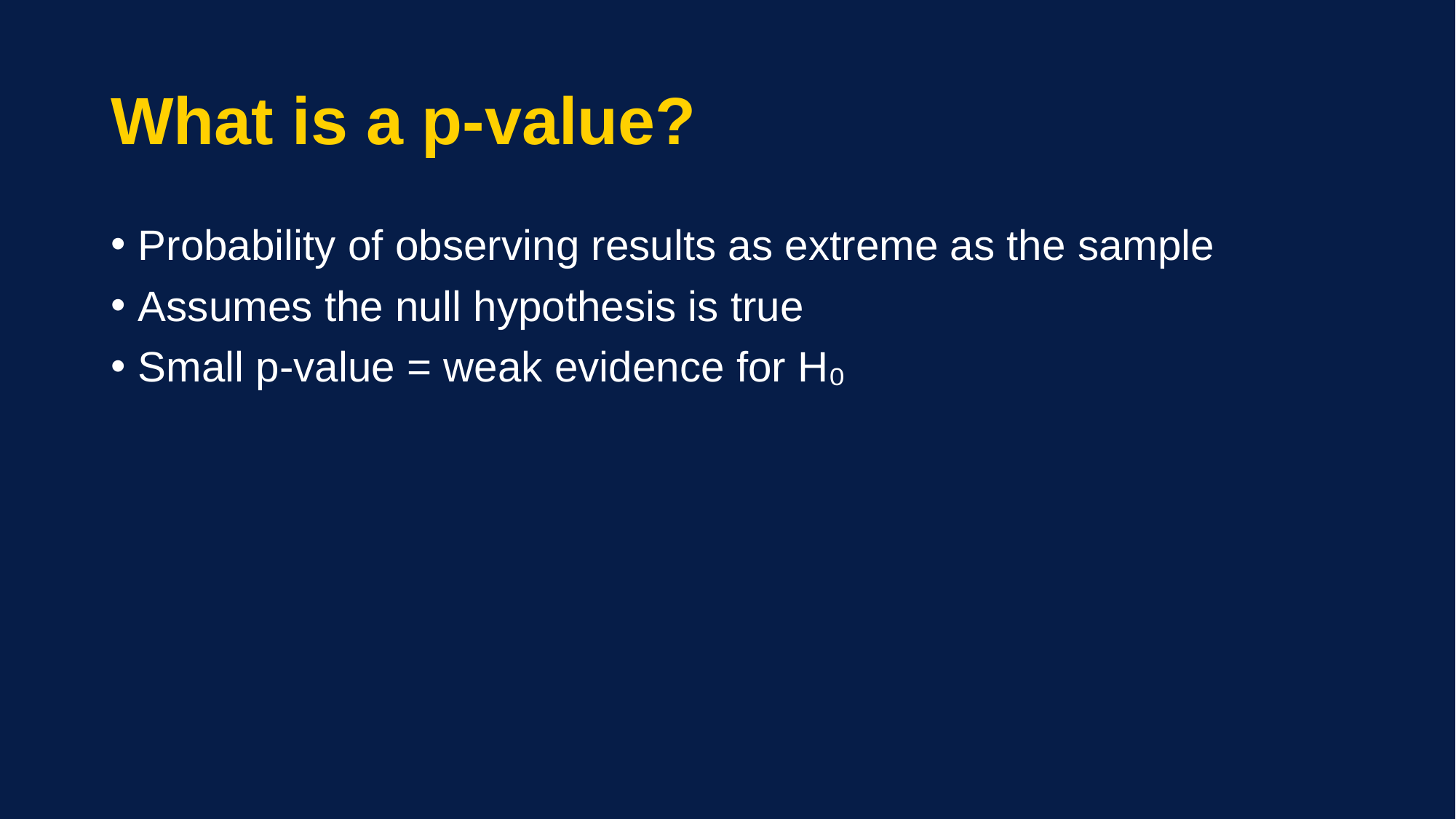

# What is a p-value?
Probability of observing results as extreme as the sample
Assumes the null hypothesis is true
Small p-value = weak evidence for H₀